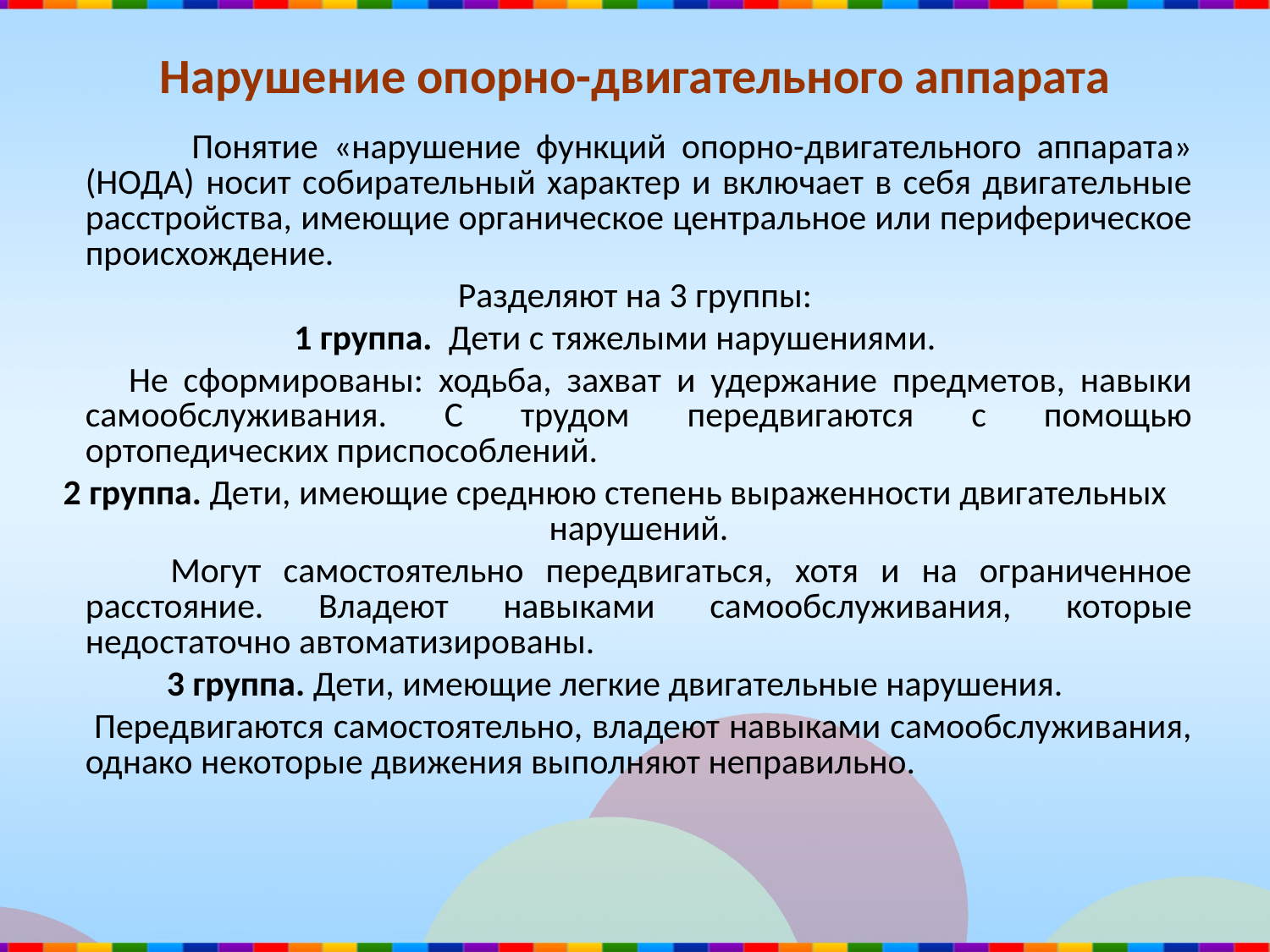

# Нарушение опорно-двигательного аппарата

          Понятие «нарушение функций опорно-двигательного аппарата» (НОДА) носит собирательный характер и включает в себя двигательные расстройства, имеющие органическое центральное или периферическое происхождение.
      Разделяют на 3 группы:
1 группа.  Дети с тяжелыми нарушениями.
      Не сформированы: ходьба, захват и удержание предметов, навыки самообслуживания. С трудом передвигаются с помощью ортопедических приспособлений.
2 группа. Дети, имеющие среднюю степень выраженности двигательных нарушений.
      Могут самостоятельно передвигаться, хотя и на ограниченное расстояние. Владеют навыками самообслуживания, которые недостаточно автоматизированы.
3 группа. Дети, имеющие легкие двигательные нарушения.
      Передвигаются самостоятельно, владеют навыками самообслуживания, однако некоторые движения выполняют неправильно.